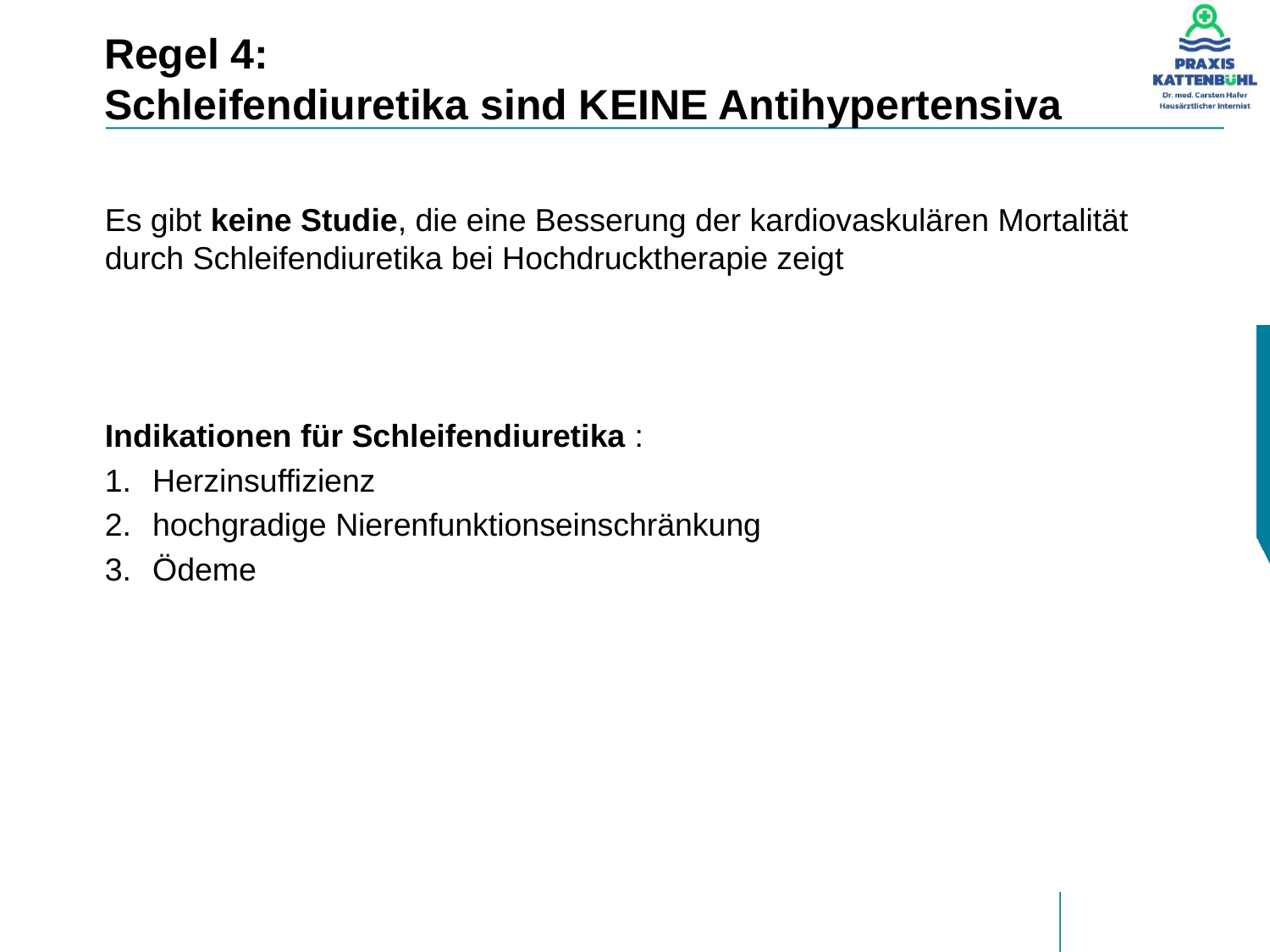

# Regel 4: Schleifendiuretika sind KEINE Antihypertensiva
Es gibt keine Studie, die eine Besserung der kardiovaskulären Mortalität durch Schleifendiuretika bei Hochdrucktherapie zeigt

Indikationen für Schleifendiuretika :
Herzinsuffizienz
hochgradige Nierenfunktionseinschränkung
Ödeme